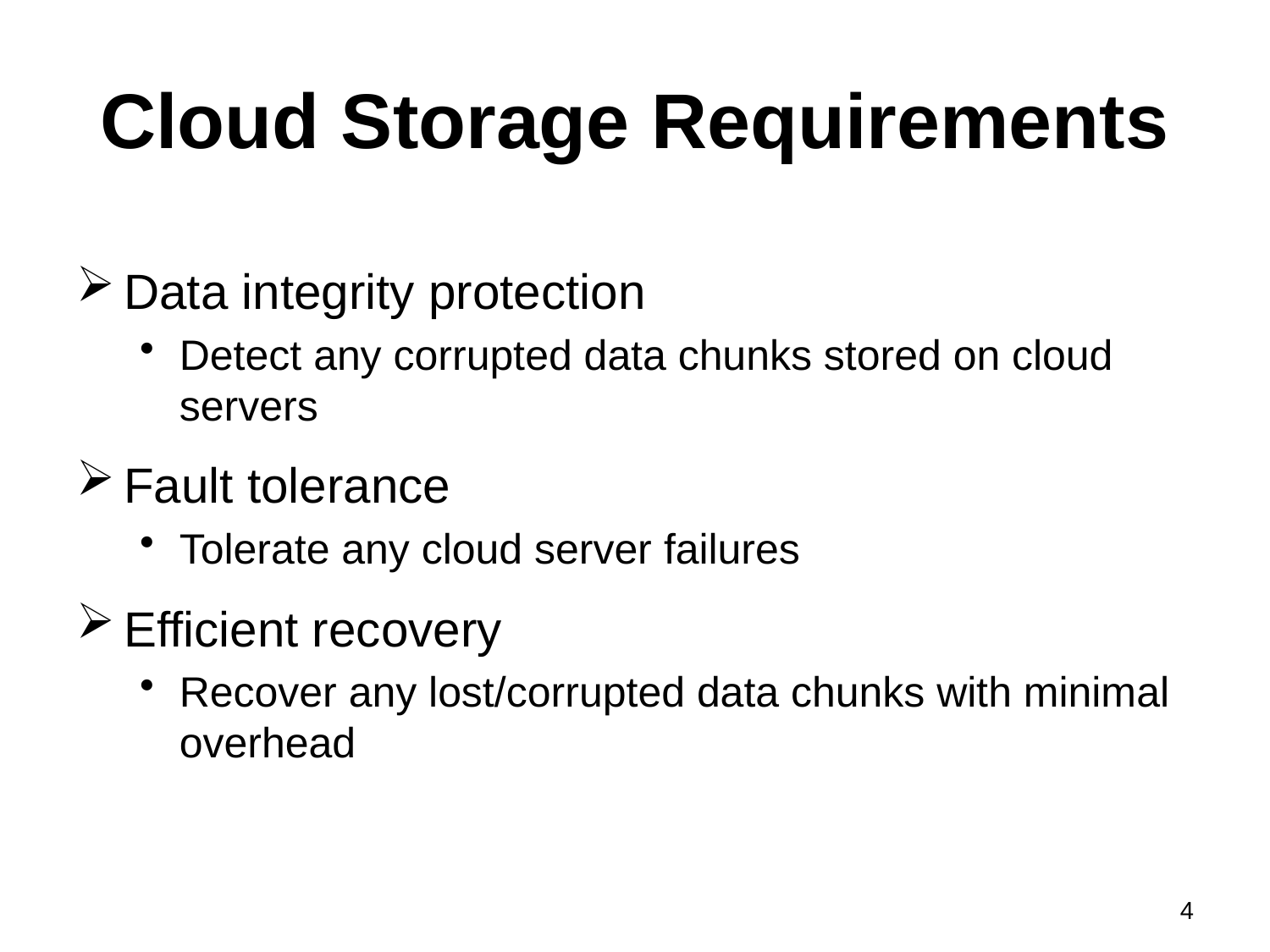

# Cloud Storage Requirements
Data integrity protection
Detect any corrupted data chunks stored on cloud servers
Fault tolerance
Tolerate any cloud server failures
Efficient recovery
Recover any lost/corrupted data chunks with minimal overhead
4